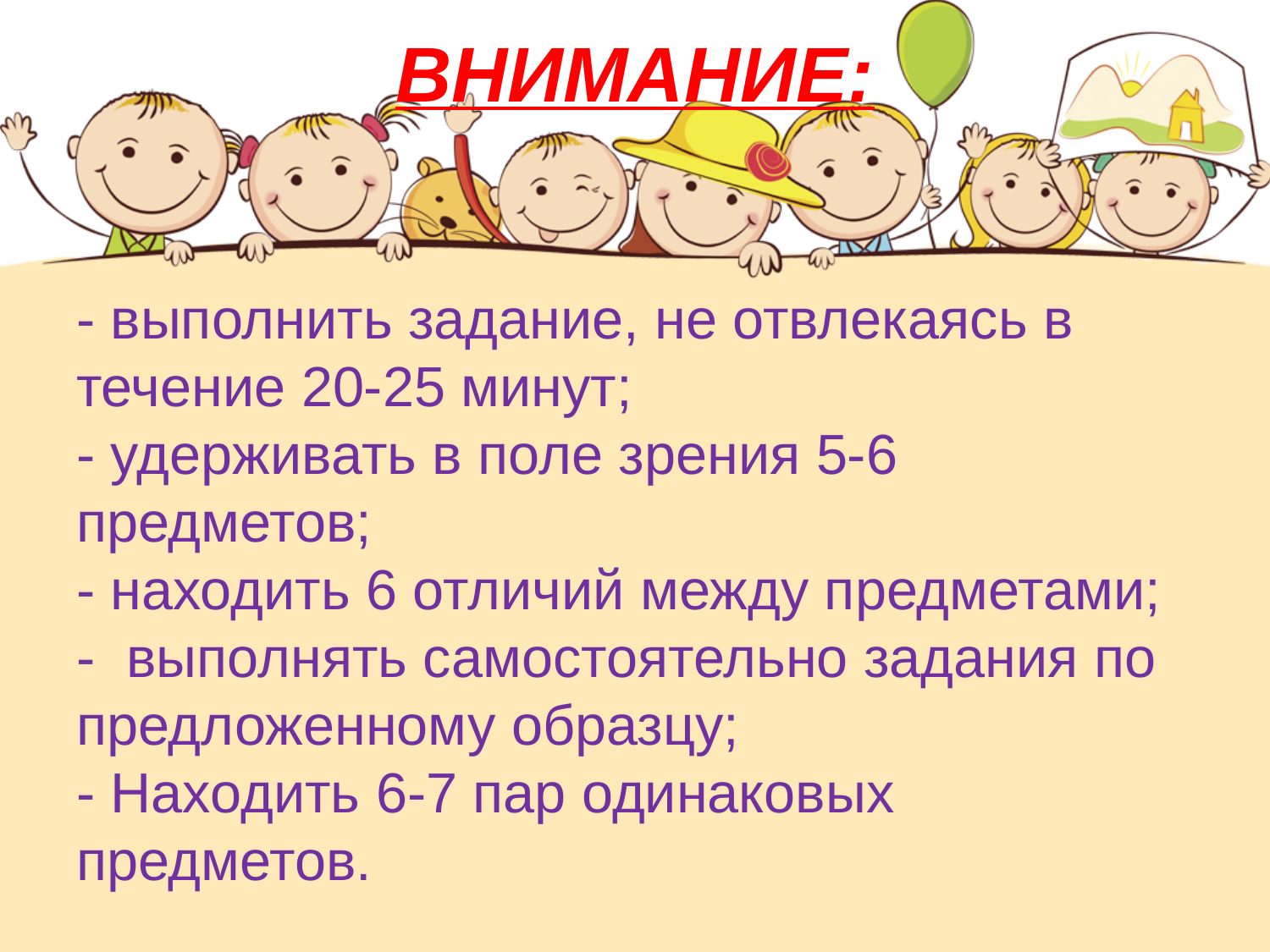

# ВНИМАНИЕ:
- выполнить задание, не отвлекаясь в течение 20-25 минут;
- удерживать в поле зрения 5-6 предметов;
- находить 6 отличий между предметами;
-  выполнять самостоятельно задания по предложенному образцу;
- Находить 6-7 пар одинаковых предметов.